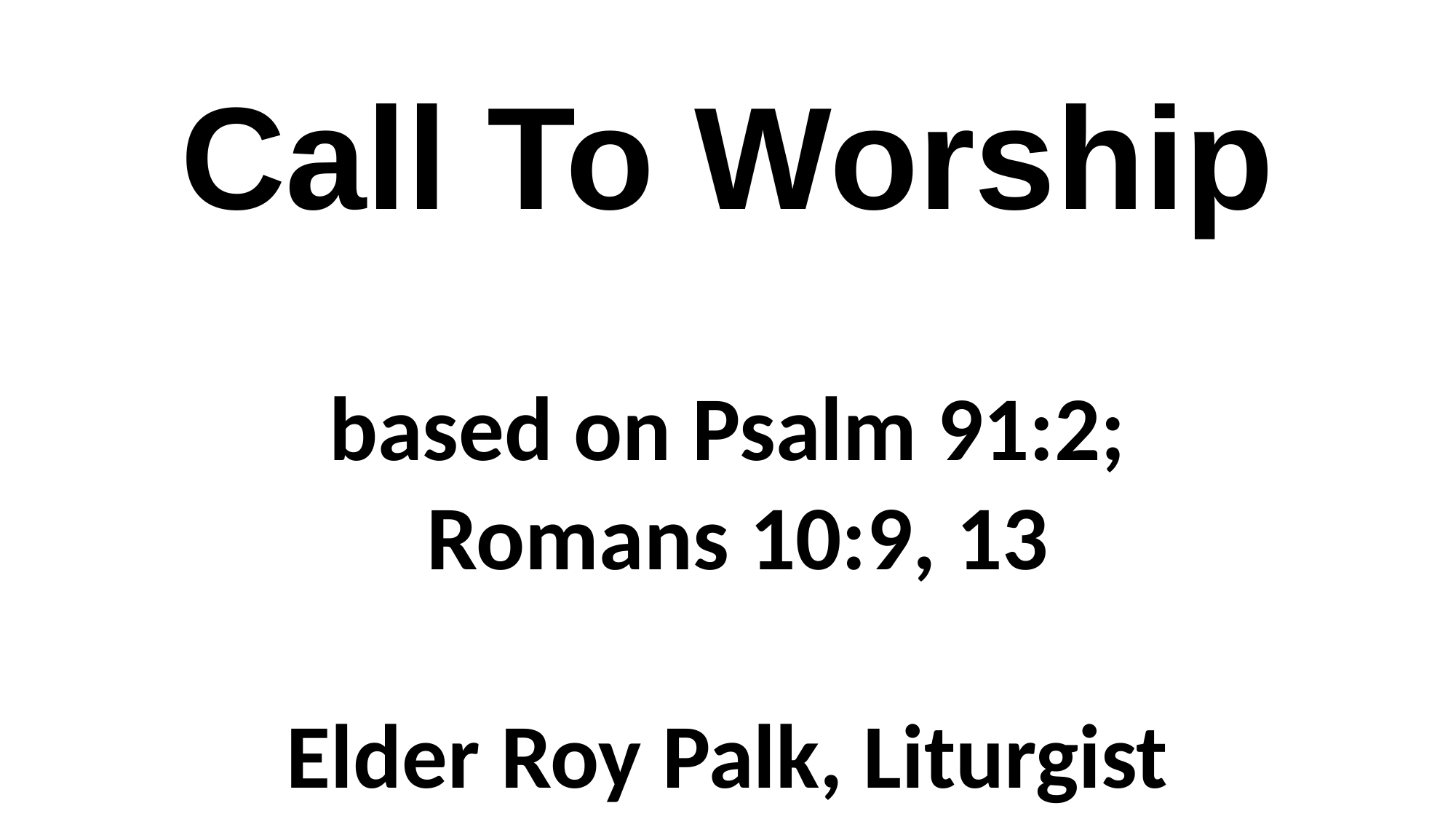

# Call To Worship based on Psalm 91:2; Romans 10:9, 13 Elder Roy Palk, Liturgist